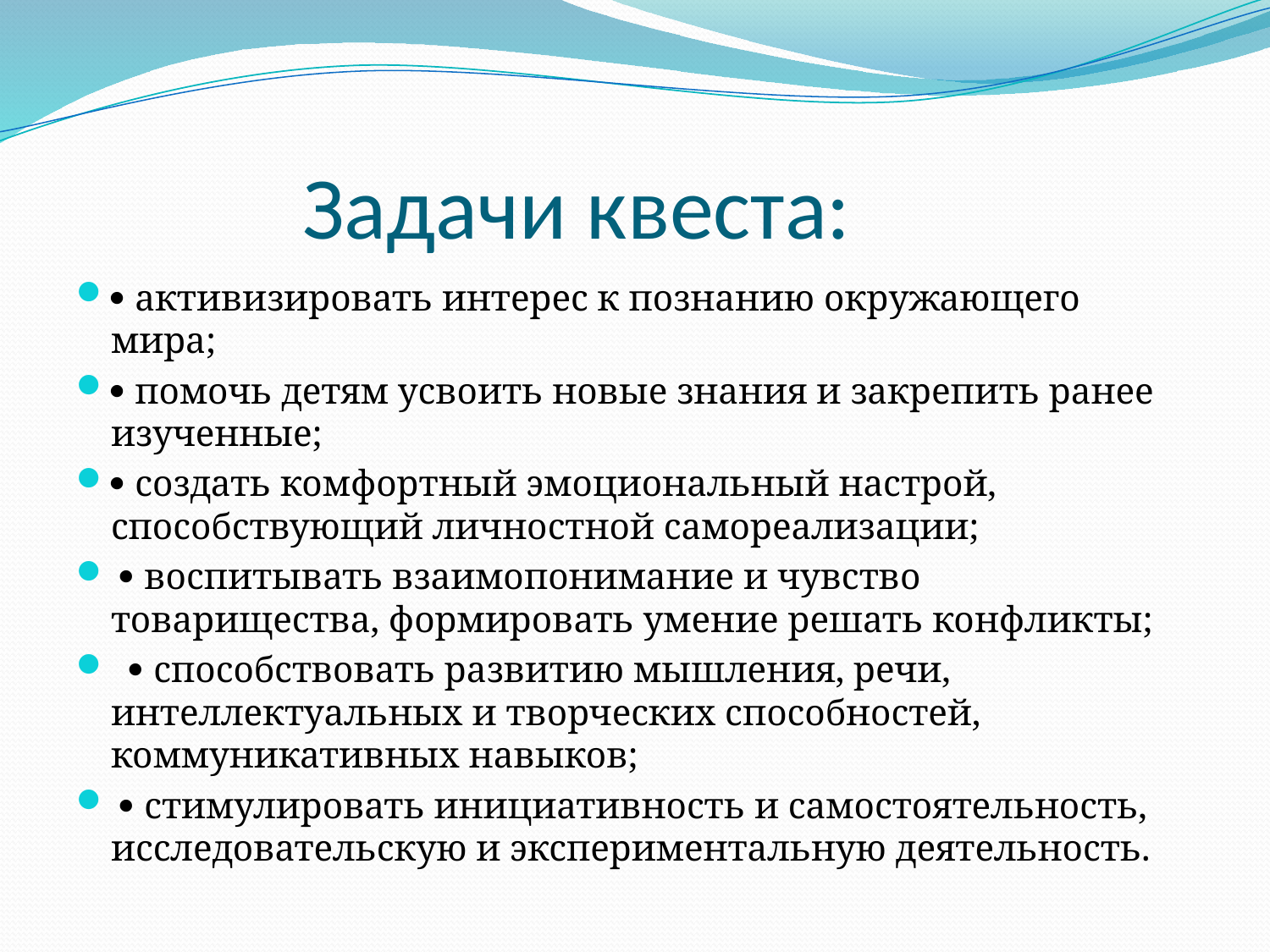

# Задачи квеста:
• активизировать интерес к познанию окружающего мира;
• помочь детям усвоить новые знания и закрепить ранее изученные;
• создать комфортный эмоциональный настрой, способствующий личностной самореализации;
 • воспитывать взаимопонимание и чувство товарищества, формировать умение решать конфликты;
  • способствовать развитию мышления, речи, интеллектуальных и творческих способностей, коммуникативных навыков;
 • стимулировать инициативность и самостоятельность, исследовательскую и экспериментальную деятельность.